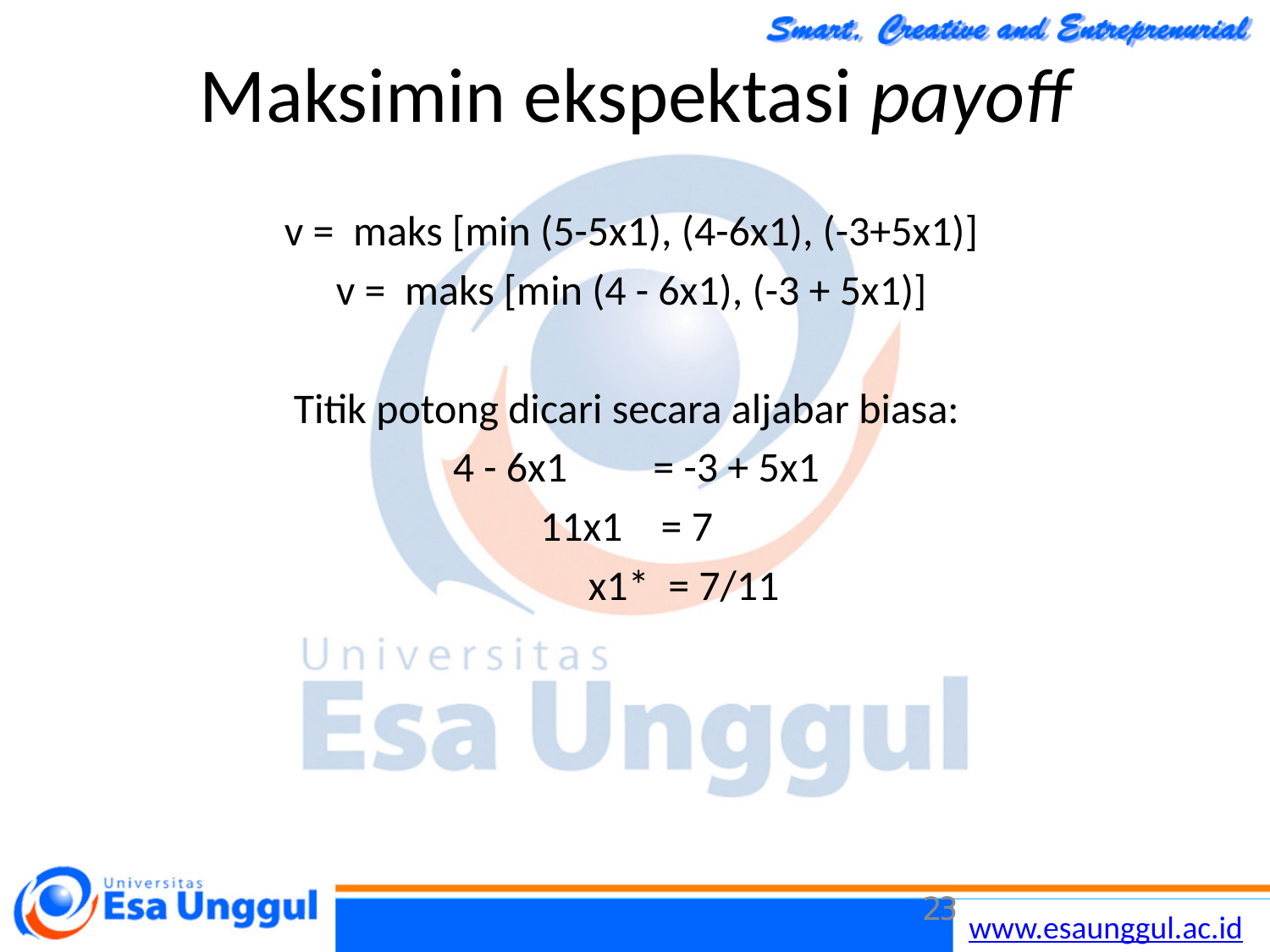

# Maksimin ekspektasi payoff
v =  maks [min (5-5x1), (4-6x1), (-3+5x1)]
v =  maks [min (4 - 6x1), (-3 + 5x1)]

Titik potong dicari secara aljabar biasa:
  4 - 6x1         = -3 + 5x1
11x1    = 7
           x1*  = 7/11
23